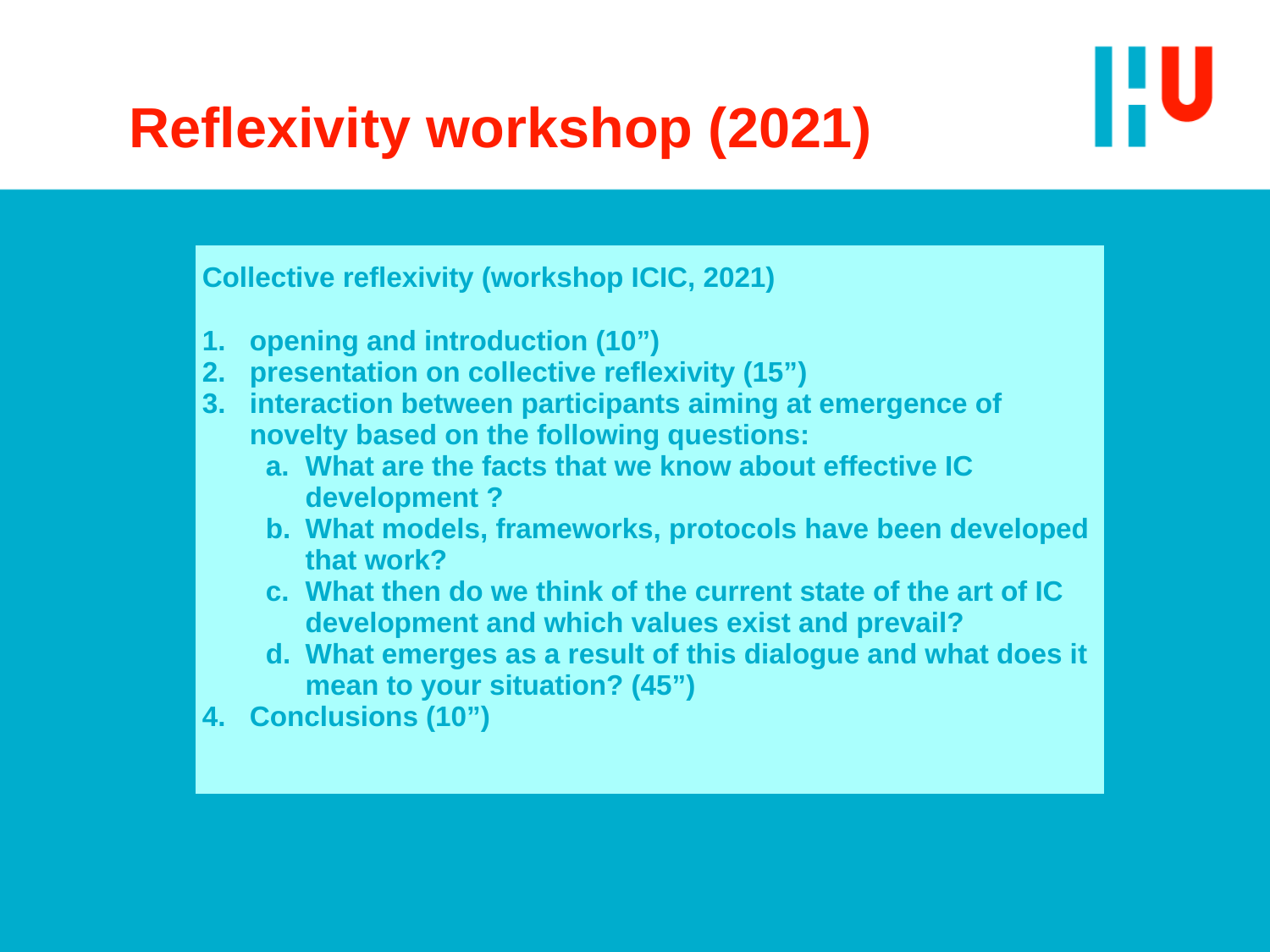

# Reflexivity workshop (2021)
| Collective reflexivity (workshop ICIC, 2021)   opening and introduction (10”) presentation on collective reflexivity (15”) interaction between participants aiming at emergence of novelty based on the following questions: What are the facts that we know about effective IC development ? What models, frameworks, protocols have been developed that work? What then do we think of the current state of the art of IC development and which values exist and prevail? What emerges as a result of this dialogue and what does it mean to your situation? (45”) Conclusions (10”) |
| --- |